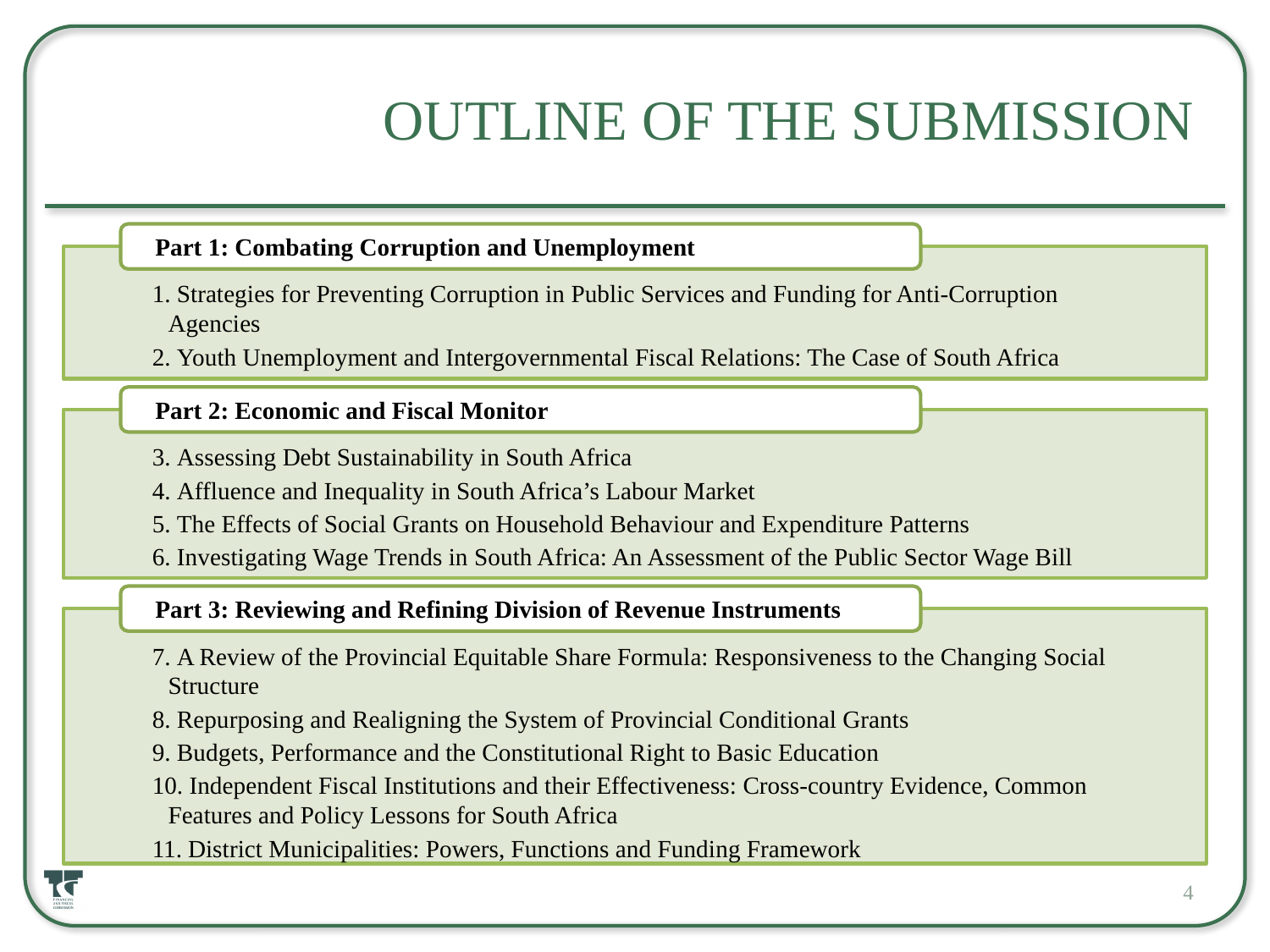

# Outline of the Submission
 Strategies for Preventing Corruption in Public Services and Funding for Anti-Corruption Agencies
 Youth Unemployment and Intergovernmental Fiscal Relations: The Case of South Africa
Part 1: Combating Corruption and Unemployment
 Assessing Debt Sustainability in South Africa
 Affluence and Inequality in South Africa’s Labour Market
 The Effects of Social Grants on Household Behaviour and Expenditure Patterns
 Investigating Wage Trends in South Africa: An Assessment of the Public Sector Wage Bill
Part 2: Economic and Fiscal Monitor
 A Review of the Provincial Equitable Share Formula: Responsiveness to the Changing Social Structure
 Repurposing and Realigning the System of Provincial Conditional Grants
 Budgets, Performance and the Constitutional Right to Basic Education
 Independent Fiscal Institutions and their Effectiveness: Cross-country Evidence, Common Features and Policy Lessons for South Africa
 District Municipalities: Powers, Functions and Funding Framework
Part 3: Reviewing and Refining Division of Revenue Instruments
4